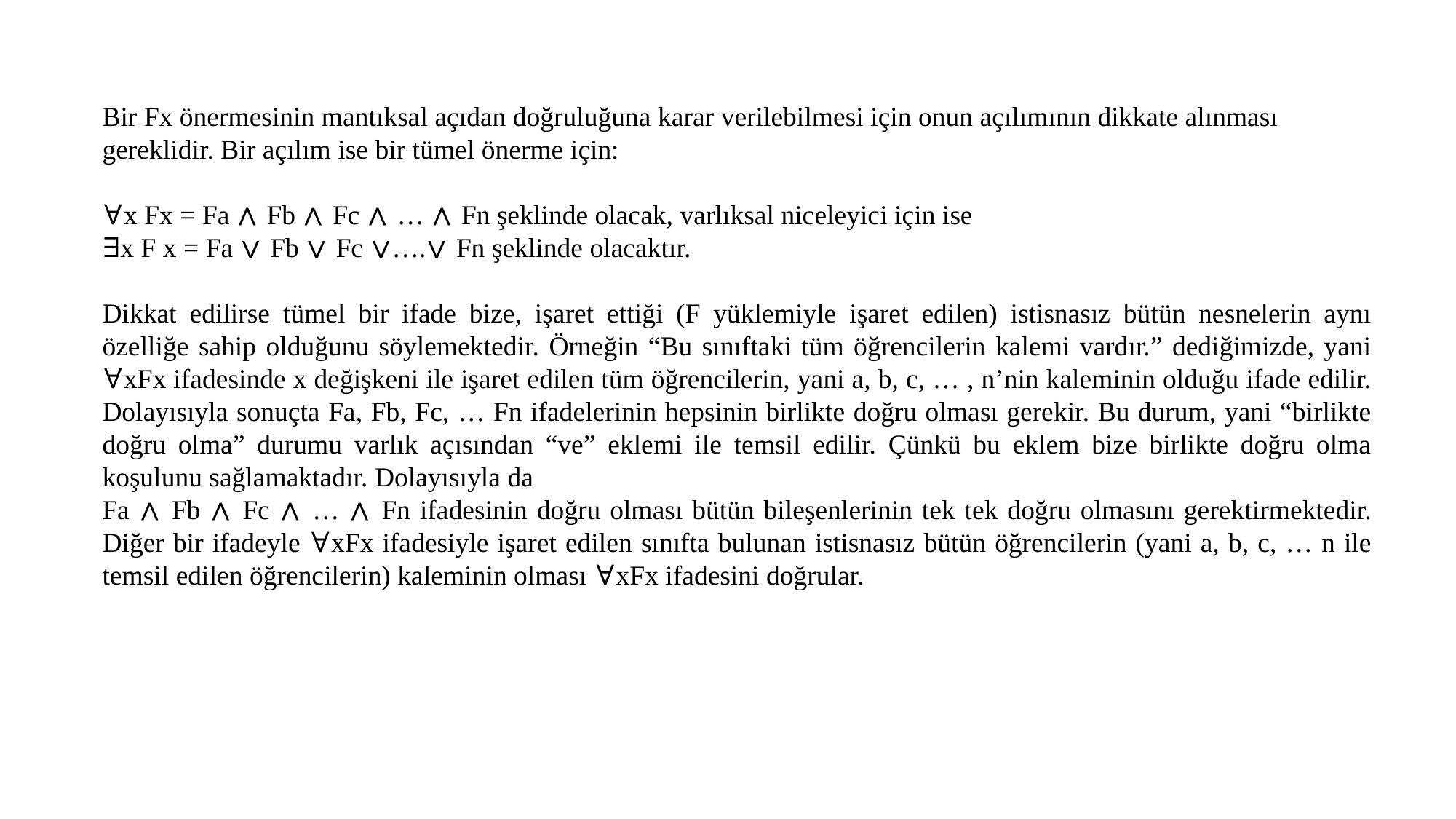

Bir Fx önermesinin mantıksal açıdan doğruluğuna karar verilebilmesi için onun açılımının dikkate alınması gereklidir. Bir açılım ise bir tümel önerme için:

∀x Fx = Fa ∧ Fb ∧ Fc ∧ … ∧ Fn şeklinde olacak, varlıksal niceleyici için ise
∃x F x = Fa ∨ Fb ∨ Fc ∨….∨ Fn şeklinde olacaktır.

Dikkat edilirse tümel bir ifade bize, işaret ettiği (F yüklemiyle işaret edilen) istisnasız bütün nesnelerin aynı özelliğe sahip olduğunu söylemektedir. Örneğin “Bu sınıftaki tüm öğrencilerin kalemi vardır.” dediğimizde, yani ∀xFx ifadesinde x değişkeni ile işaret edilen tüm öğrencilerin, yani a, b, c, … , n’nin kaleminin olduğu ifade edilir. Dolayısıyla sonuçta Fa, Fb, Fc, … Fn ifadelerinin hepsinin birlikte doğru olması gerekir. Bu durum, yani “birlikte doğru olma” durumu varlık açısından “ve” eklemi ile temsil edilir. Çünkü bu eklem bize birlikte doğru olma koşulunu sağlamaktadır. Dolayısıyla da
Fa ∧ Fb ∧ Fc ∧ … ∧ Fn ifadesinin doğru olması bütün bileşenlerinin tek tek doğru olmasını gerektirmektedir. Diğer bir ifadeyle ∀xFx ifadesiyle işaret edilen sınıfta bulunan istisnasız bütün öğrencilerin (yani a, b, c, … n ile temsil edilen öğrencilerin) kaleminin olması ∀xFx ifadesini doğrular.